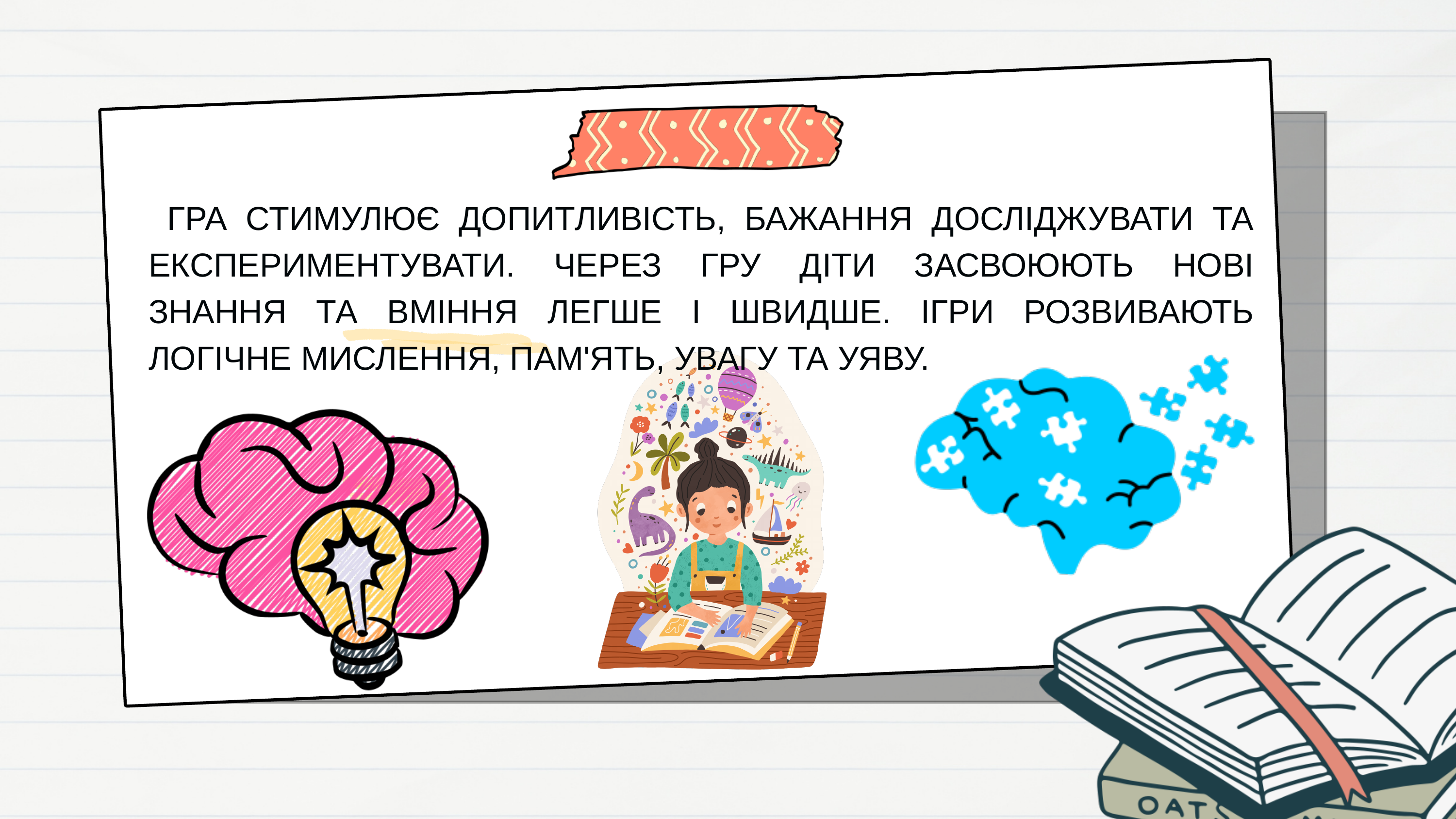

ГРА СТИМУЛЮЄ ДОПИТЛИВІСТЬ, БАЖАННЯ ДОСЛІДЖУВАТИ ТА ЕКСПЕРИМЕНТУВАТИ. ЧЕРЕЗ ГРУ ДІТИ ЗАСВОЮЮТЬ НОВІ ЗНАННЯ ТА ВМІННЯ ЛЕГШЕ І ШВИДШЕ. ІГРИ РОЗВИВАЮТЬ ЛОГІЧНЕ МИСЛЕННЯ, ПАМ'ЯТЬ, УВАГУ ТА УЯВУ.